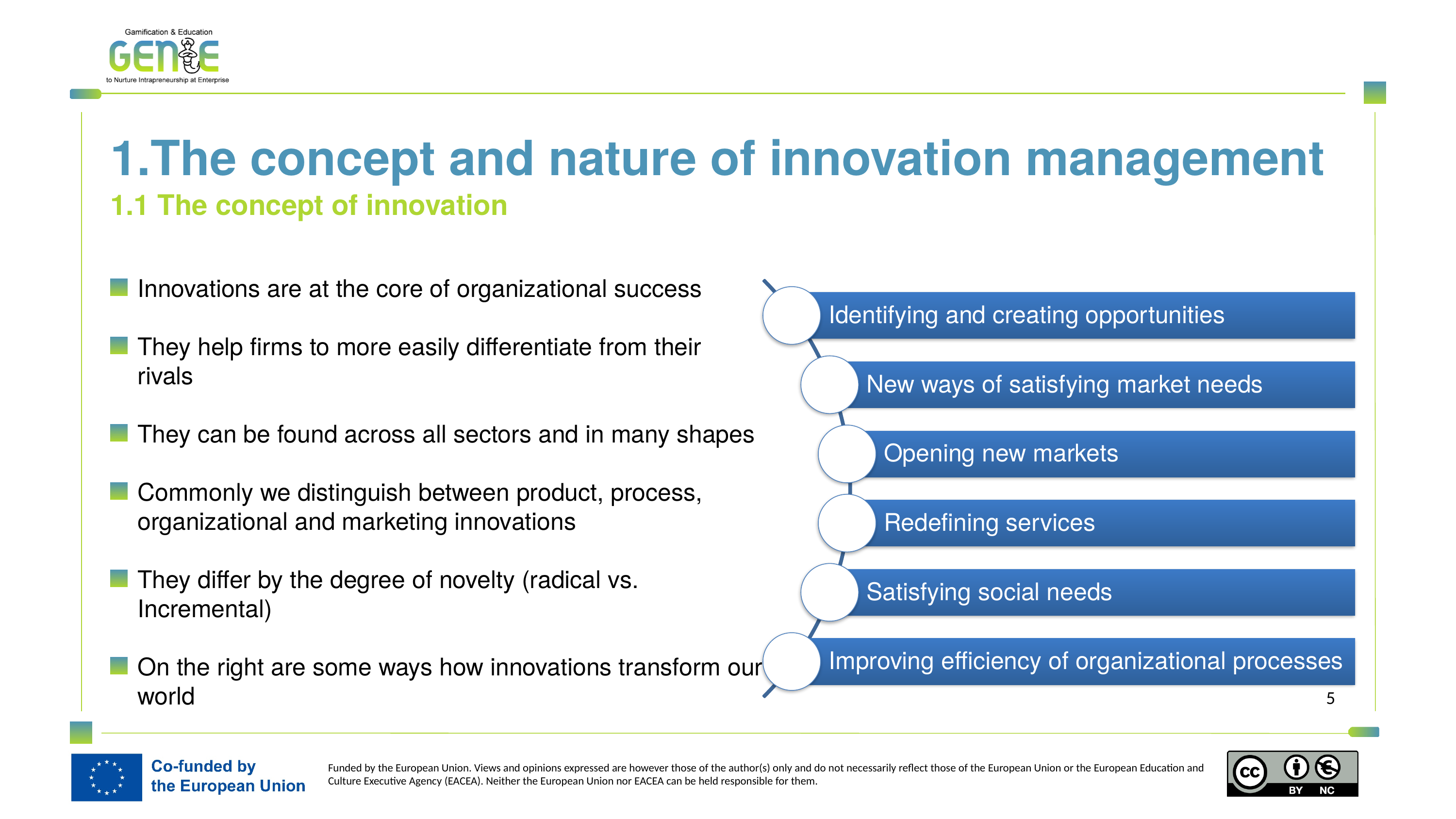

1.The concept and nature of innovation management
1.1 The concept of innovation
Innovations are at the core of organizational success

They help firms to more easily differentiate from their rivals

They can be found across all sectors and in many shapes

Commonly we distinguish between product, process, organizational and marketing innovations

They differ by the degree of novelty (radical vs. Incremental)

On the right are some ways how innovations transform our world
Identifying and creating opportunities
New ways of satisfying market needs
Opening new markets
Redefining services
Satisfying social needs
Improving efficiency of organizational processes